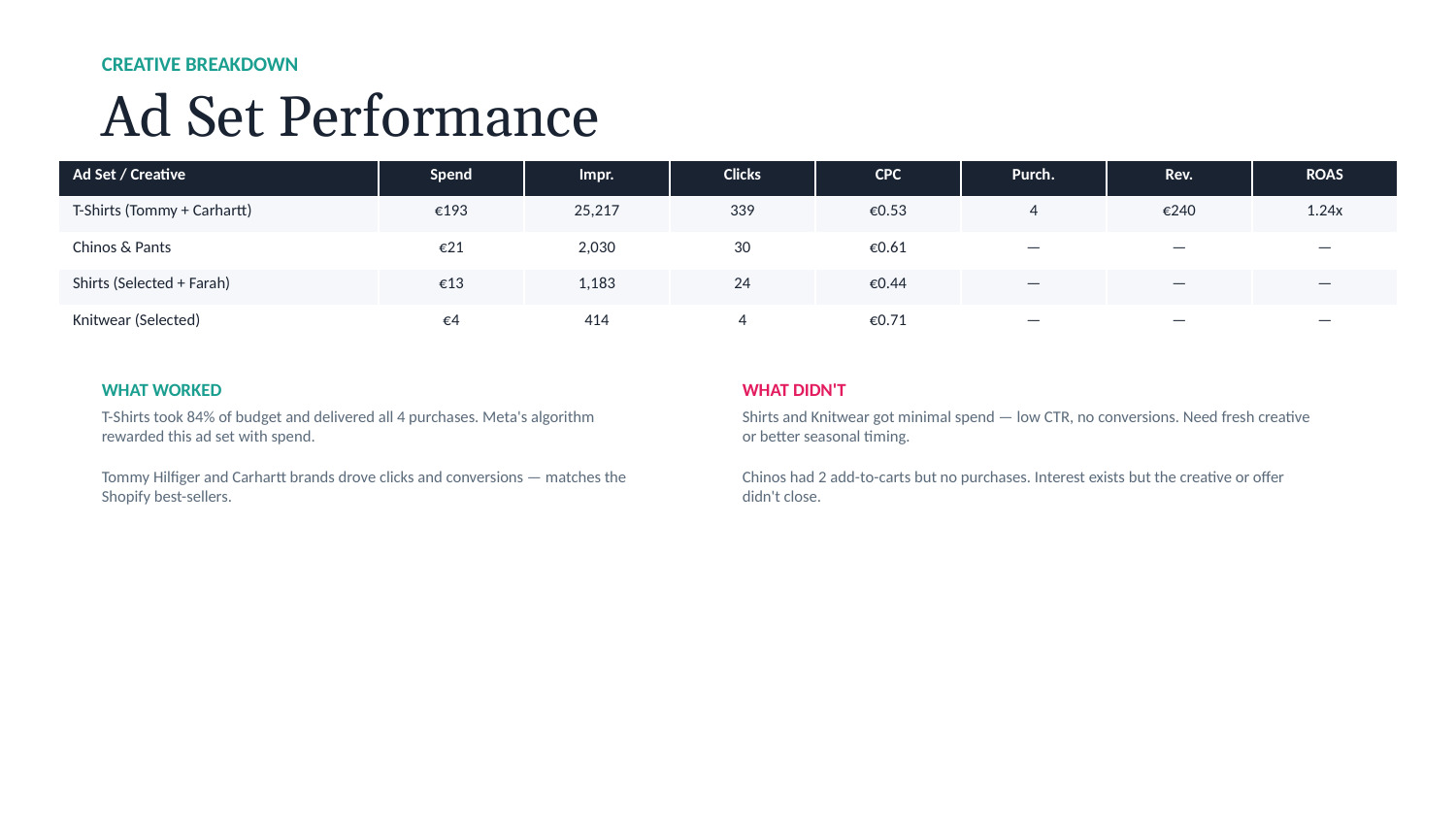

CREATIVE BREAKDOWN
Ad Set Performance
| Ad Set / Creative | Spend | Impr. | Clicks | CPC | Purch. | Rev. | ROAS |
| --- | --- | --- | --- | --- | --- | --- | --- |
| T-Shirts (Tommy + Carhartt) | €193 | 25,217 | 339 | €0.53 | 4 | €240 | 1.24x |
| Chinos & Pants | €21 | 2,030 | 30 | €0.61 | — | — | — |
| Shirts (Selected + Farah) | €13 | 1,183 | 24 | €0.44 | — | — | — |
| Knitwear (Selected) | €4 | 414 | 4 | €0.71 | — | — | — |
WHAT WORKED
T-Shirts took 84% of budget and delivered all 4 purchases. Meta's algorithm rewarded this ad set with spend.

Tommy Hilfiger and Carhartt brands drove clicks and conversions — matches the Shopify best-sellers.
WHAT DIDN'T
Shirts and Knitwear got minimal spend — low CTR, no conversions. Need fresh creative or better seasonal timing.

Chinos had 2 add-to-carts but no purchases. Interest exists but the creative or offer didn't close.